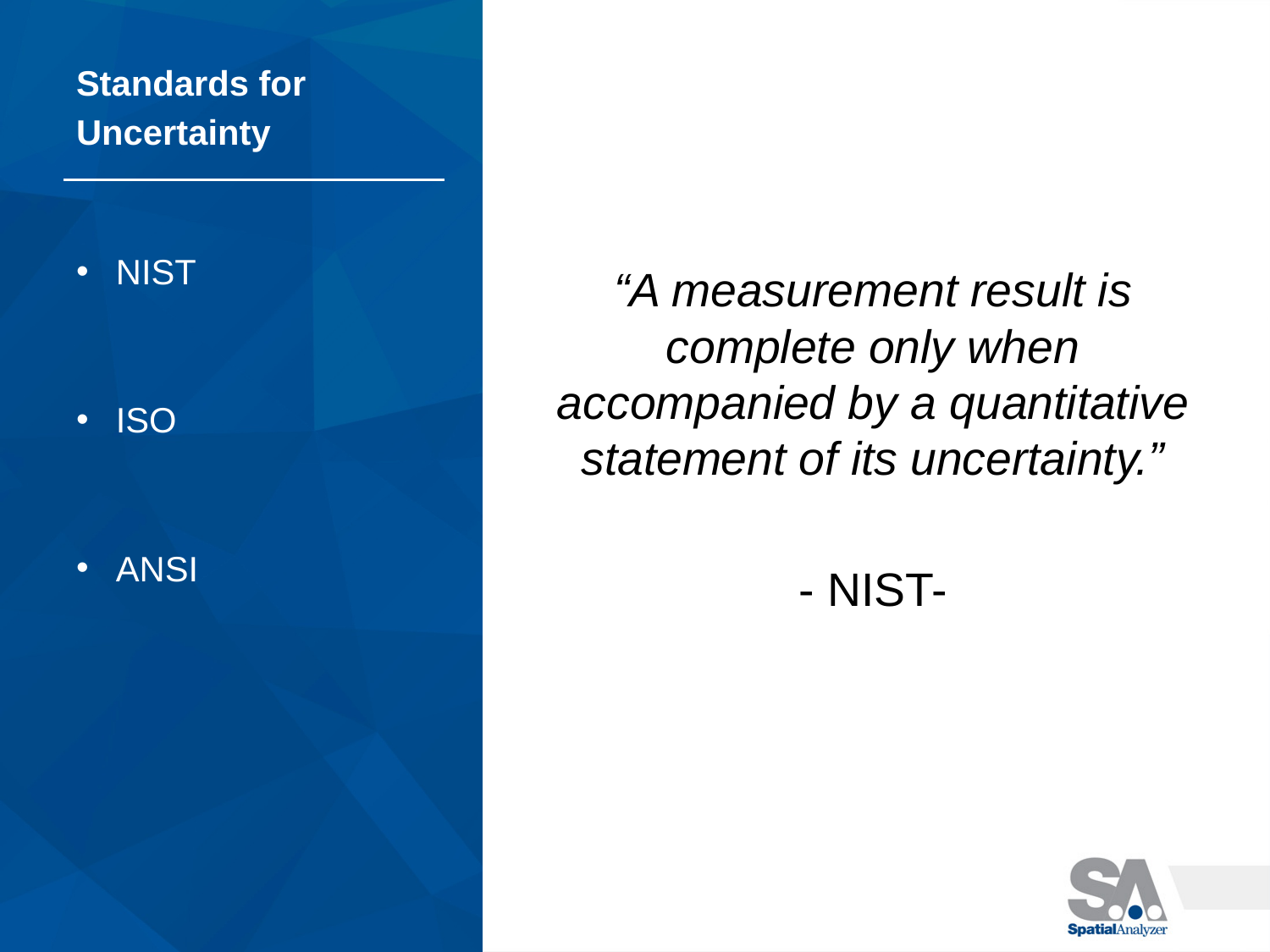

# Standards for Uncertainty
NIST

ISO

ANSI
“A measurement result is complete only when accompanied by a quantitative statement of its uncertainty.”

- NIST-